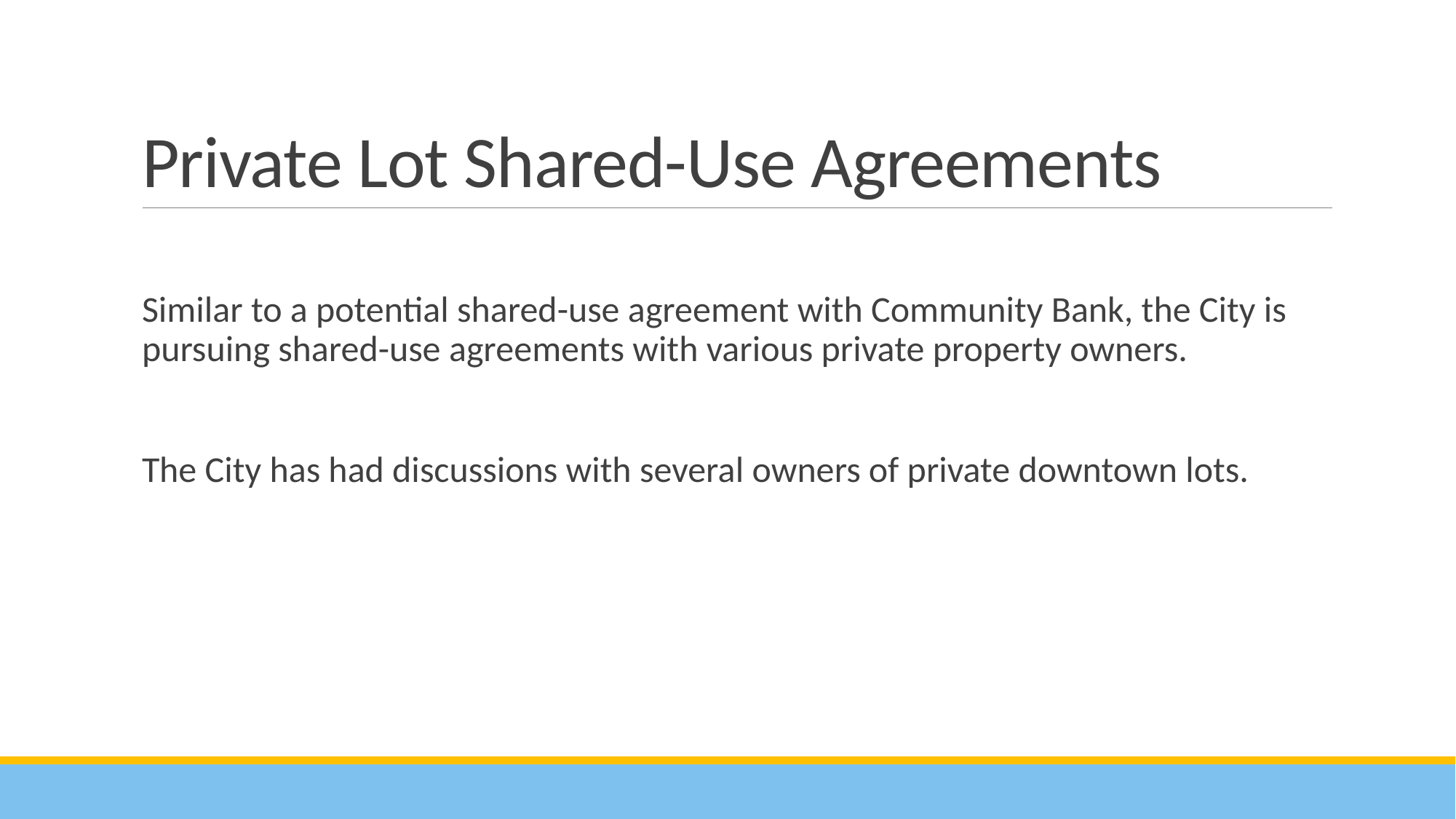

# Private Lot Shared-Use Agreements

Similar to a potential shared-use agreement with Community Bank, the City is pursuing shared-use agreements with various private property owners.

The City has had discussions with several owners of private downtown lots.